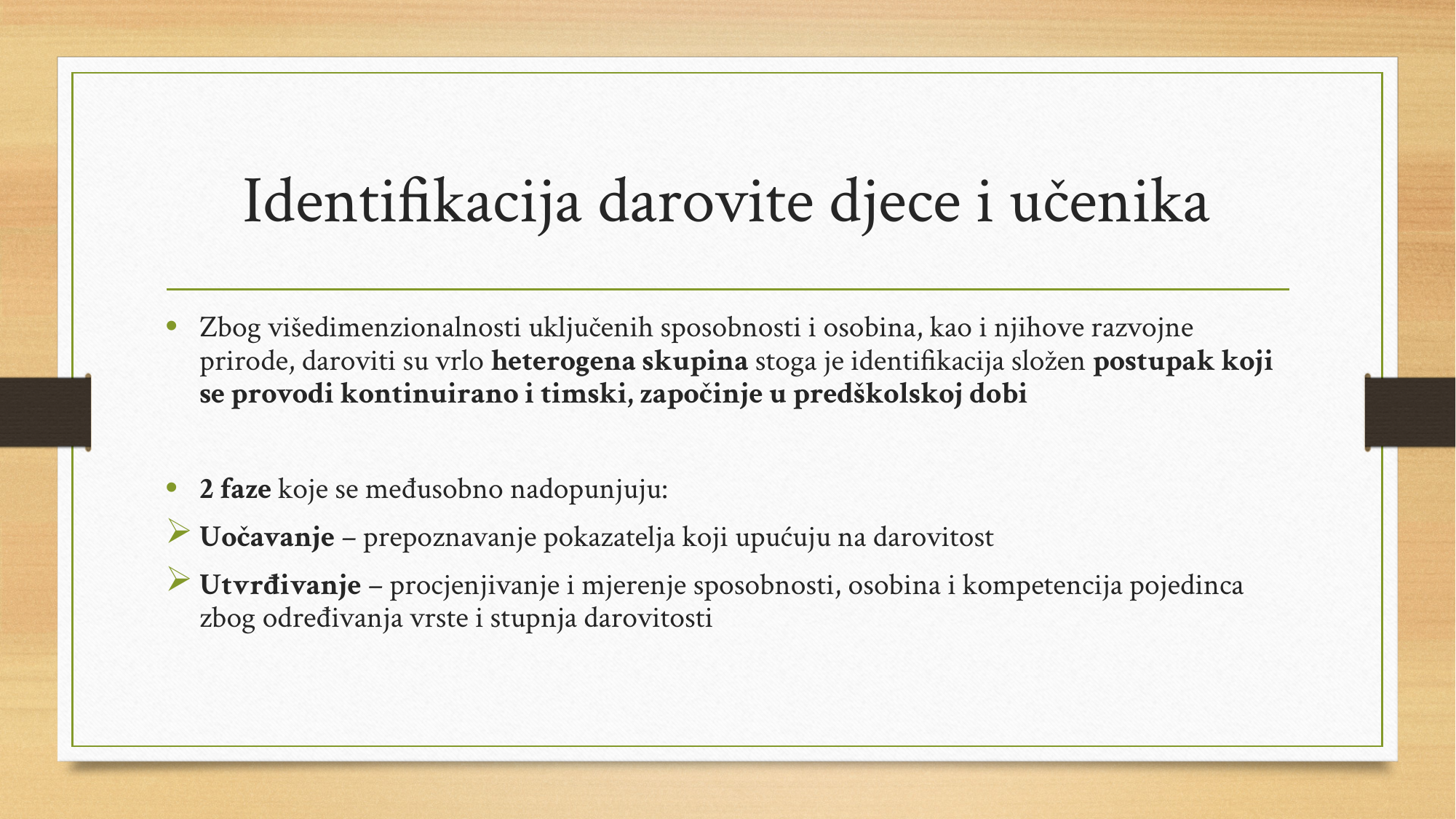

# Identifikacija darovite djece i učenika
Zbog višedimenzionalnosti uključenih sposobnosti i osobina, kao i njihove razvojne prirode, daroviti su vrlo heterogena skupina stoga je identifikacija složen postupak koji se provodi kontinuirano i timski, započinje u predškolskoj dobi

2 faze koje se međusobno nadopunjuju:
Uočavanje – prepoznavanje pokazatelja koji upućuju na darovitost
Utvrđivanje – procjenjivanje i mjerenje sposobnosti, osobina i kompetencija pojedinca zbog određivanja vrste i stupnja darovitosti